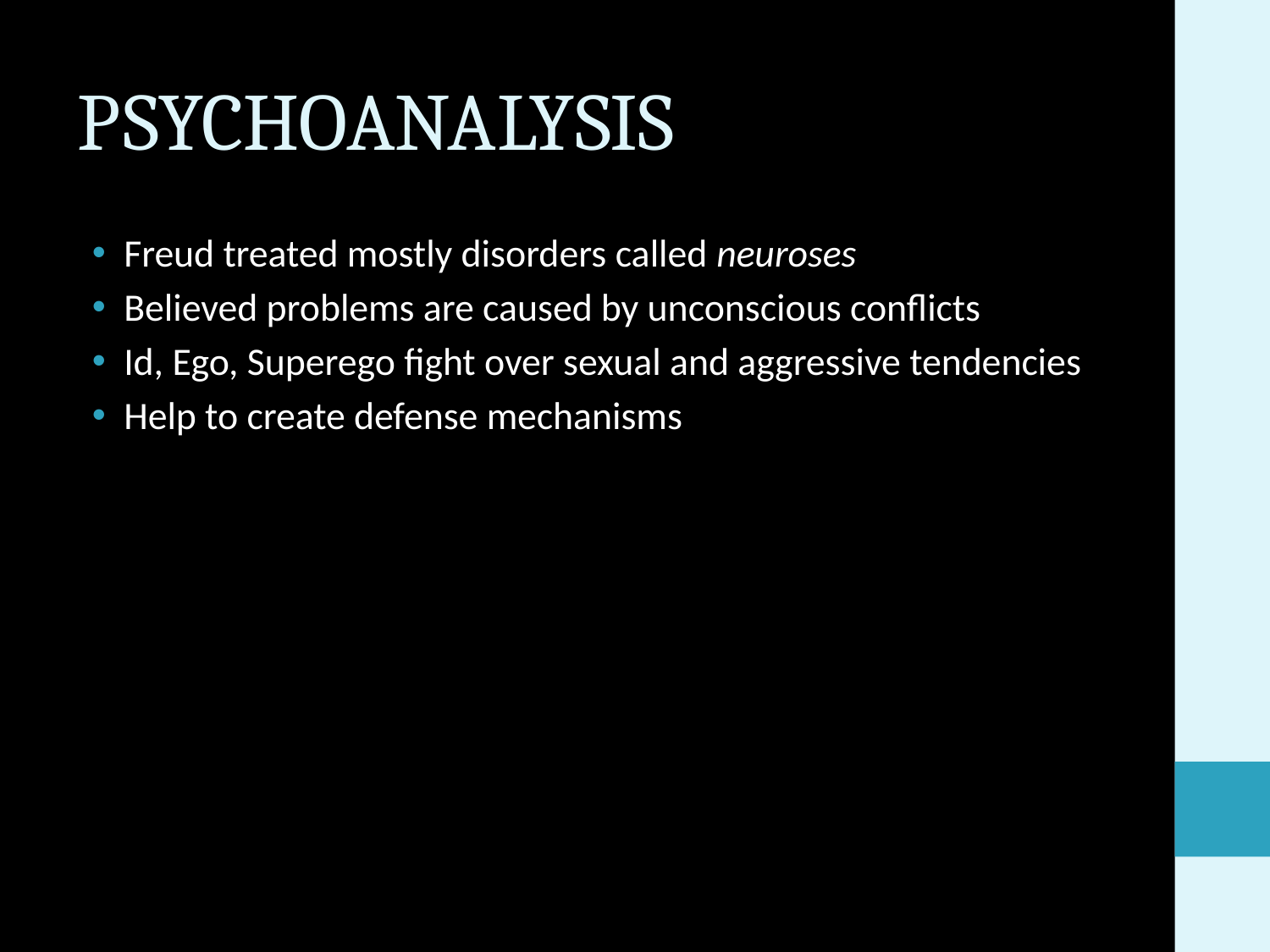

# PSYCHOANALYSIS
Freud treated mostly disorders called neuroses
Believed problems are caused by unconscious conflicts
Id, Ego, Superego fight over sexual and aggressive tendencies
Help to create defense mechanisms